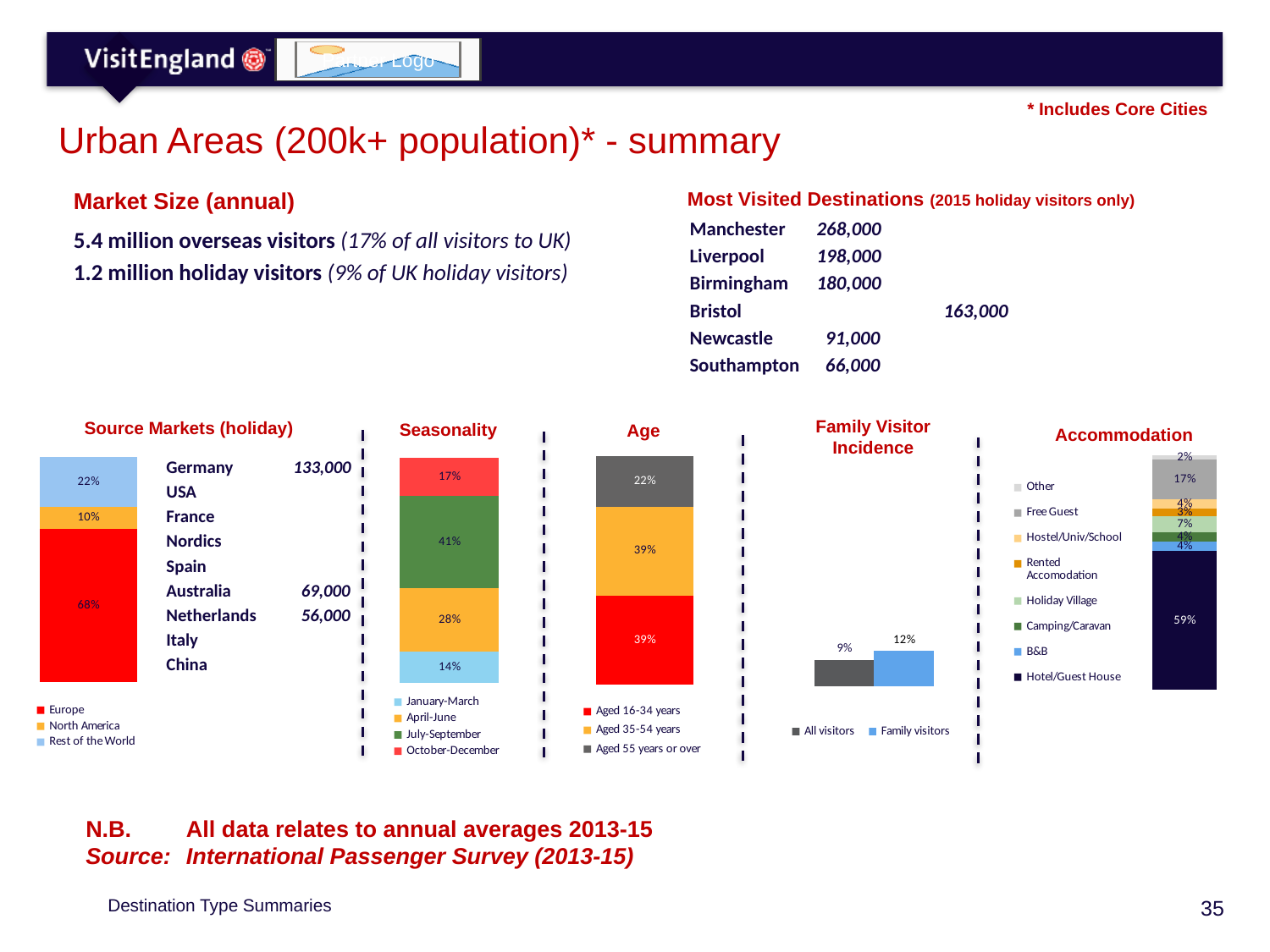

* Includes Core Cities
# Urban Areas (200k+ population)* - summary
Market Size (annual)
Most Visited Destinations (2015 holiday visitors only)
Manchester	268,000
Liverpool	198,000
Birmingham	180,000
Bristol		163,000
Newcastle	  91,000
Southampton	  66,000
5.4 million overseas visitors (17% of all visitors to UK)
1.2 million holiday visitors (9% of UK holiday visitors)
Family Visitor Incidence
Source Markets (holiday)
Seasonality
Age
Accommodation

### Chart

| Category | Aged 16-34 years | Aged 35-54 years | Aged 55 years or over |
|---|---|---|---|
| Core Cities | 0.39 | 0.39 | 0.22 |

### Chart

| Category | Europe | North America | Rest of the World |
|---|---|---|---|
| Core Cities | 0.68 | 0.1 | 0.22 |

### Chart

| Category | January-March | April-June | July-September | October-December |
|---|---|---|---|---|
| Core Cities | 0.14 | 0.28 | 0.41 | 0.17 |

### Chart

| Category | Hotel/Guest House | B&B | Camping/Caravan | Holiday Village | Rented Accomodation | Hostel/Univ/School | Free Guest | Other |
|---|---|---|---|---|---|---|---|---|
| Core Cities | 0.59 | 0.04 | 0.04 | 0.07 | 0.03 | 0.04 | 0.17 | 0.02 |
Germany	133,000
USA		  95,000
France		  94,000
Nordics		  83,000
Spain		  74,000
Australia	  69,000
Netherlands	  56,000
Italy		  46,000
China		  21,000

### Chart

| Category | All visitors | Family visitors |
|---|---|---|
| Core Cities | 0.09 | 0.12 |
N.B. 	All data relates to annual averages 2013-15
Source: 	International Passenger Survey (2013-15)
Destination Type Summaries